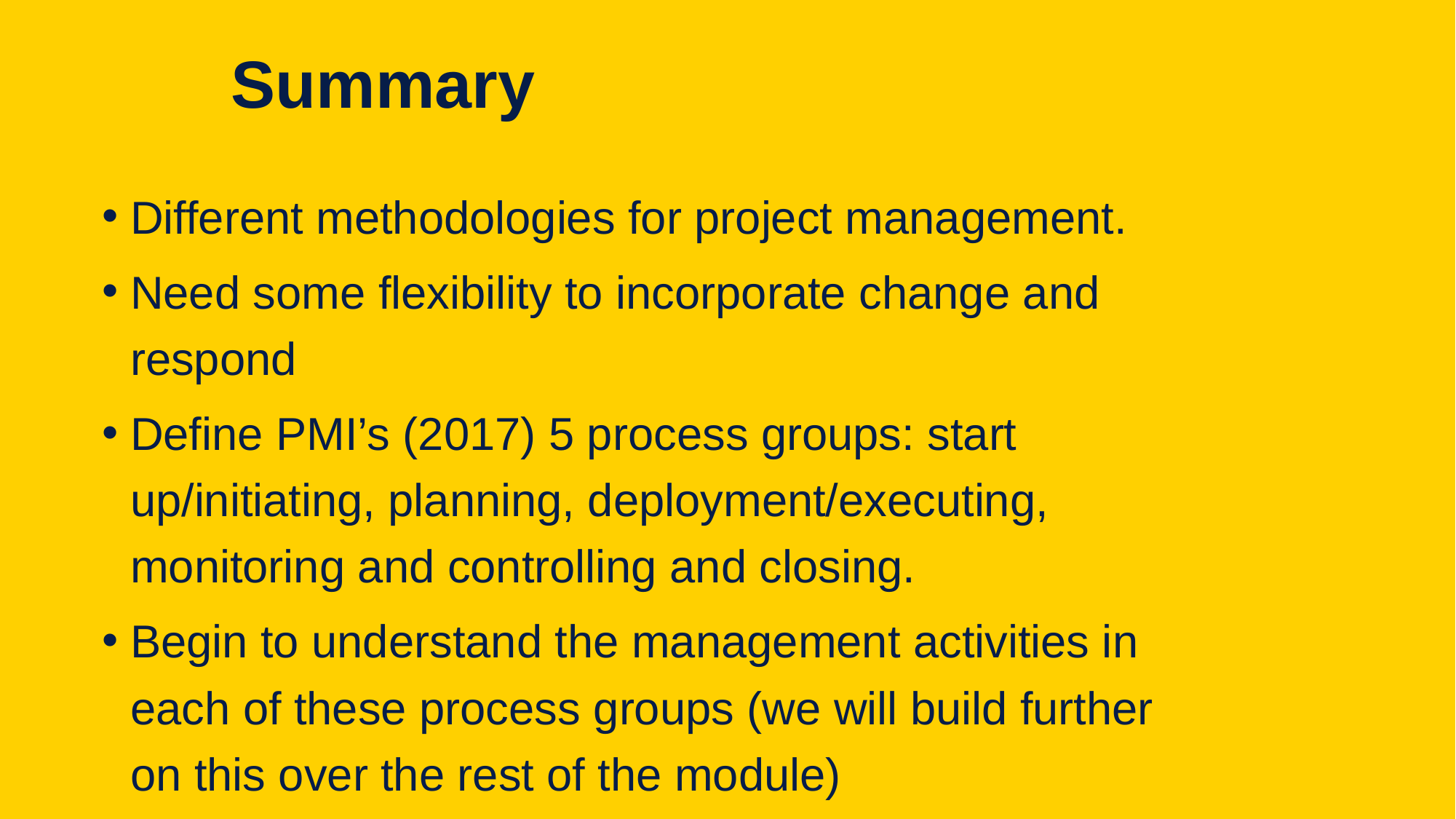

# Summary
Different methodologies for project management.
Need some flexibility to incorporate change and respond
Define PMI’s (2017) 5 process groups: start up/initiating, planning, deployment/executing, monitoring and controlling and closing.
Begin to understand the management activities in each of these process groups (we will build further on this over the rest of the module)